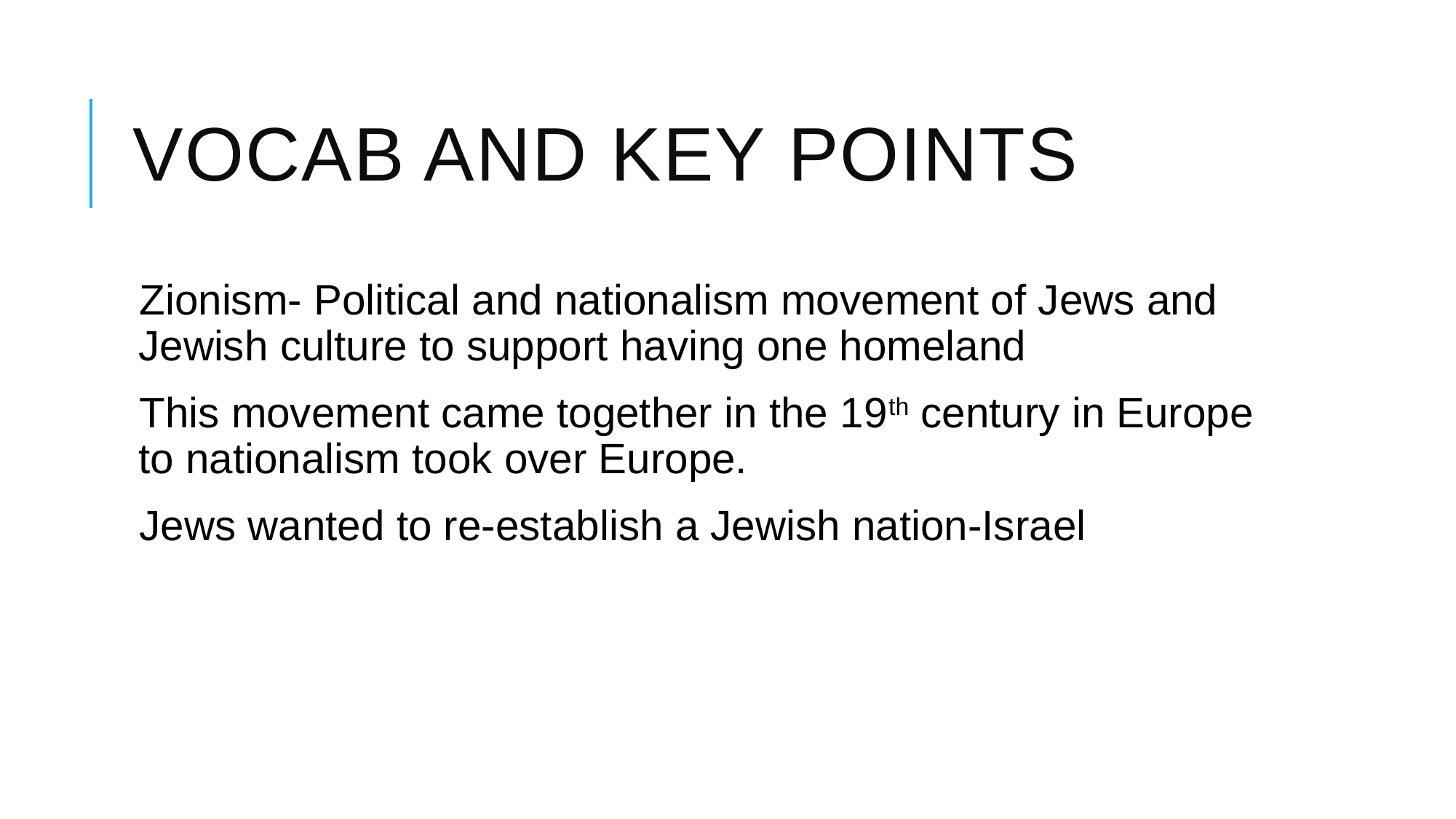

# Vocab and Key Points
Zionism- Political and nationalism movement of Jews and Jewish culture to support having one homeland
This movement came together in the 19th century in Europe to nationalism took over Europe.
Jews wanted to re-establish a Jewish nation-Israel